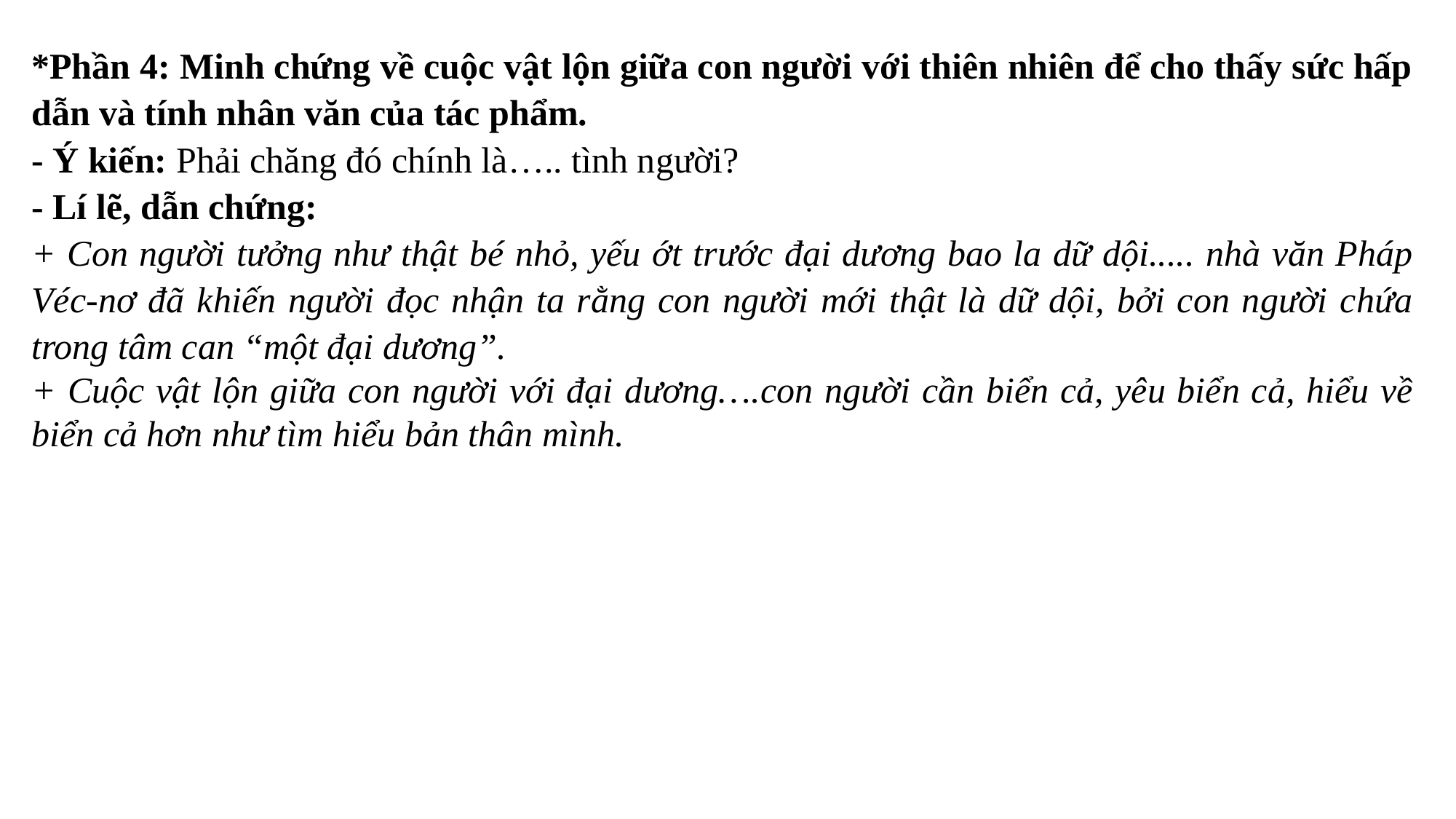

*Phần 4: Minh chứng về cuộc vật lộn giữa con người với thiên nhiên để cho thấy sức hấp dẫn và tính nhân văn của tác phẩm.
- Ý kiến: Phải chăng đó chính là….. tình người?
- Lí lẽ, dẫn chứng:
+ Con người tưởng như thật bé nhỏ, yếu ớt trước đại dương bao la dữ dội..... nhà văn Pháp Véc-nơ đã khiến người đọc nhận ta rằng con người mới thật là dữ dội, bởi con người chứa trong tâm can “một đại dương”.
+ Cuộc vật lộn giữa con người với đại dương….con người cần biển cả, yêu biển cả, hiểu về biển cả hơn như tìm hiểu bản thân mình.